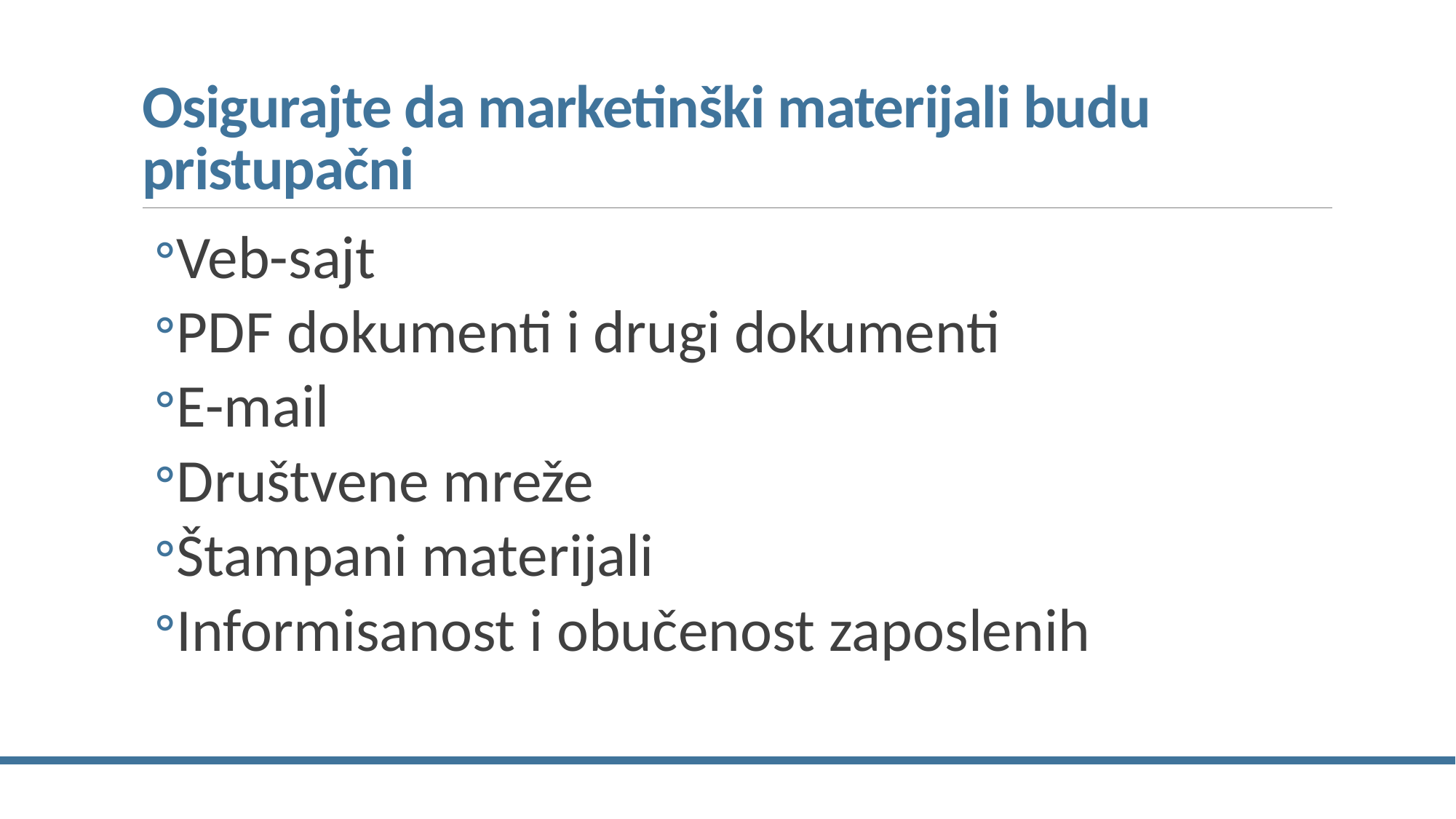

# Osigurajte da marketinški materijali budu pristupačni
Veb-sajt
PDF dokumenti i drugi dokumenti
E-mail
Društvene mreže
Štampani materijali
Informisanost i obučenost zaposlenih